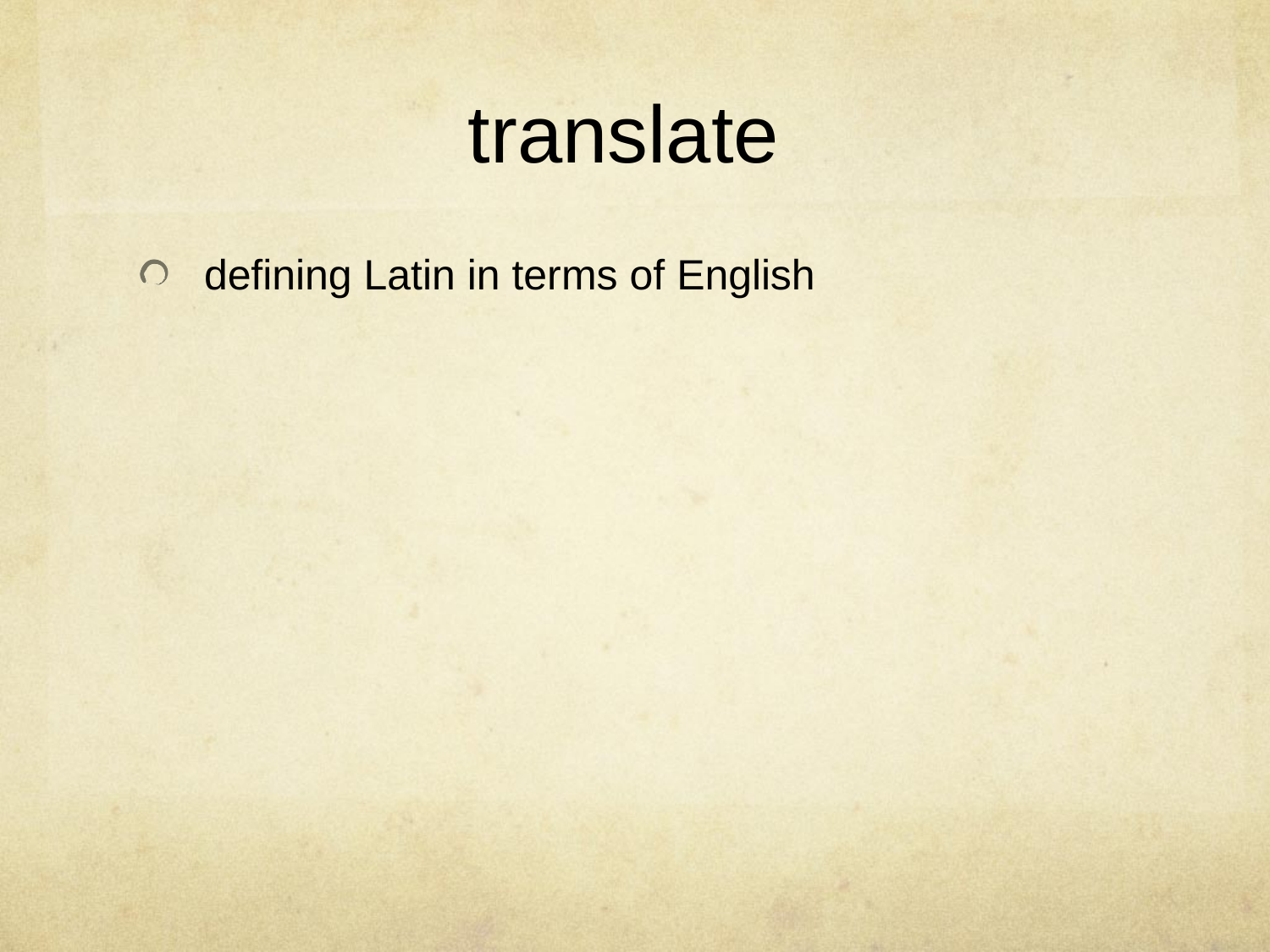

# translate
defining Latin in terms of English